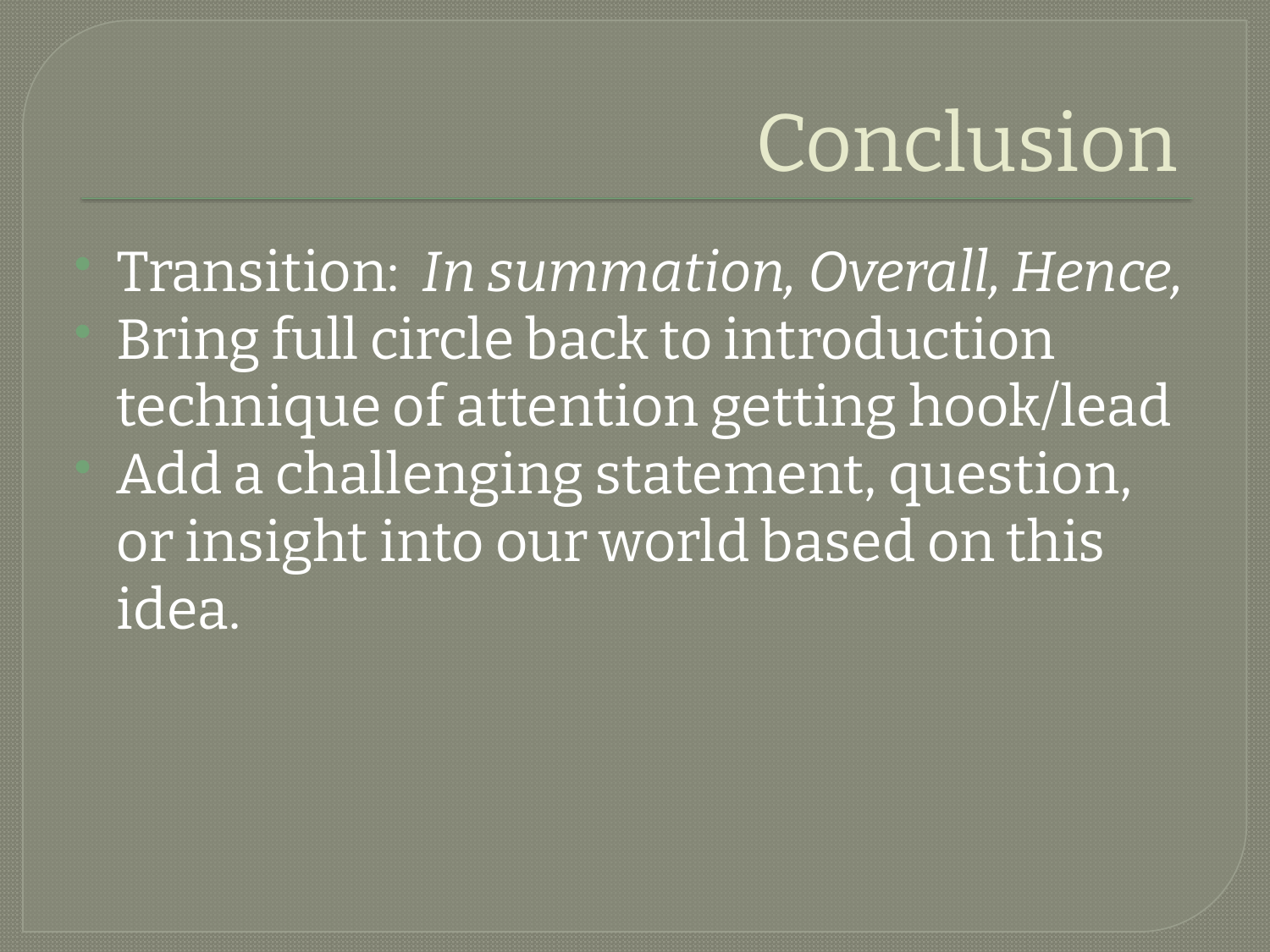

# Conclusion
Transition:  In summation, Overall, Hence,
Bring full circle back to introduction technique of attention getting hook/lead
Add a challenging statement, question, or insight into our world based on this idea.